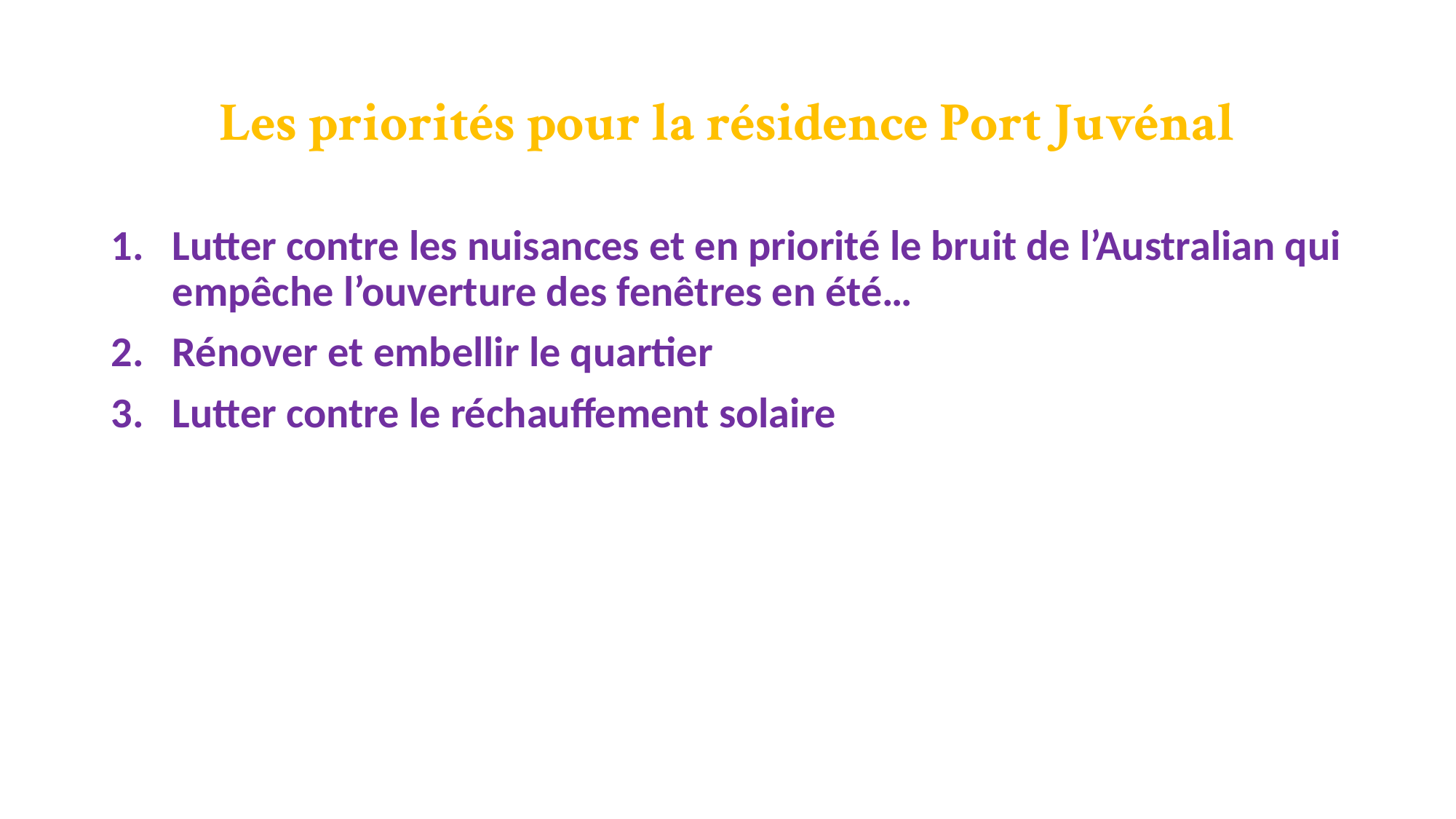

# Les priorités pour la résidence Port Juvénal
Lutter contre les nuisances et en priorité le bruit de l’Australian qui empêche l’ouverture des fenêtres en été…
Rénover et embellir le quartier
Lutter contre le réchauffement solaire